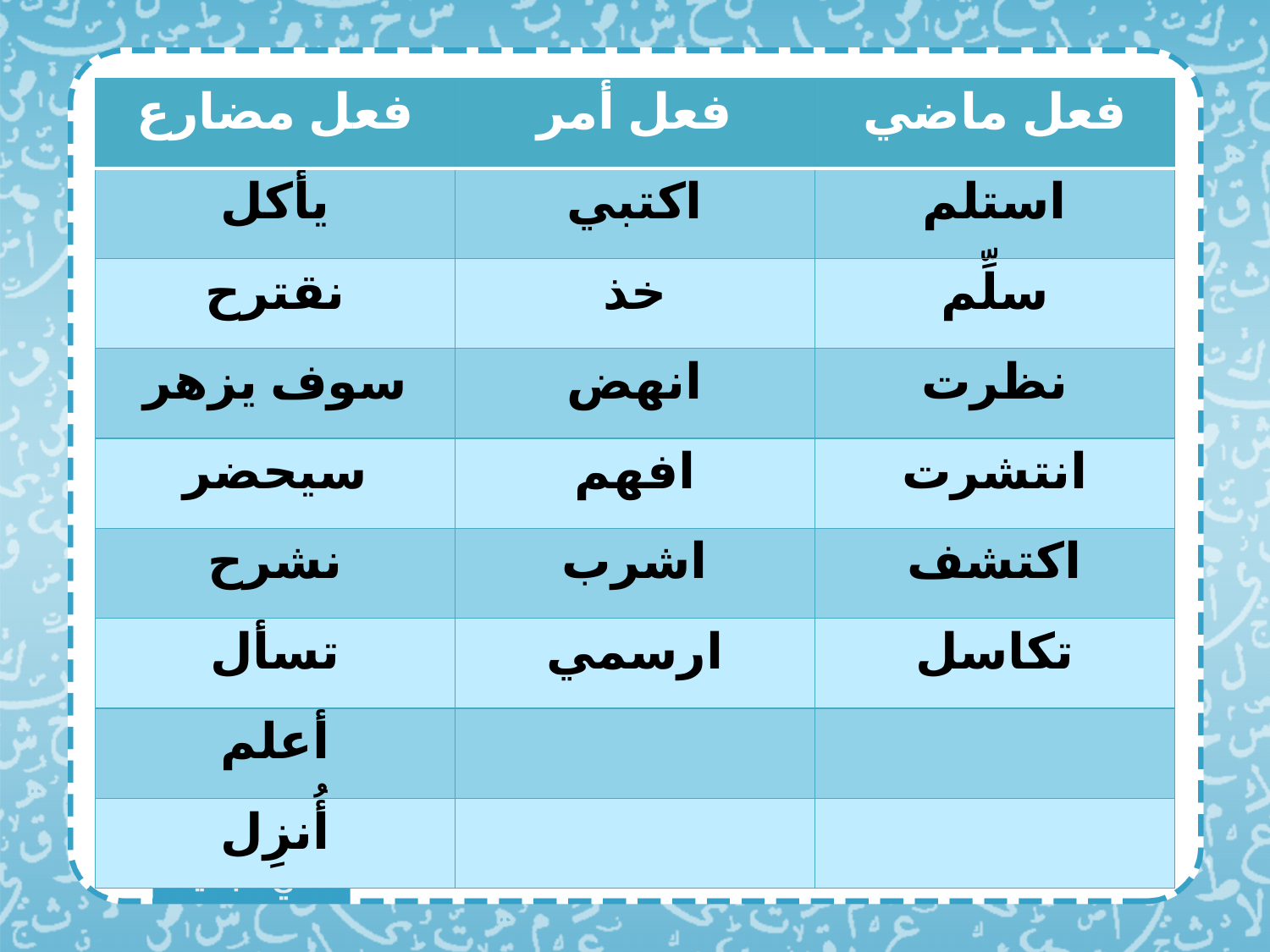

| فعل مضارع | فعل أمر | فعل ماضي |
| --- | --- | --- |
| يأكل | اكتبي | استلم |
| نقترح | خذ | سلِّم |
| سوف يزهر | انهض | نظرت |
| سيحضر | افهم | انتشرت |
| نشرح | اشرب | اكتشف |
| تسأل | ارسمي | تكاسل |
| أعلم |  |  |
| أُنزِل |  |  |